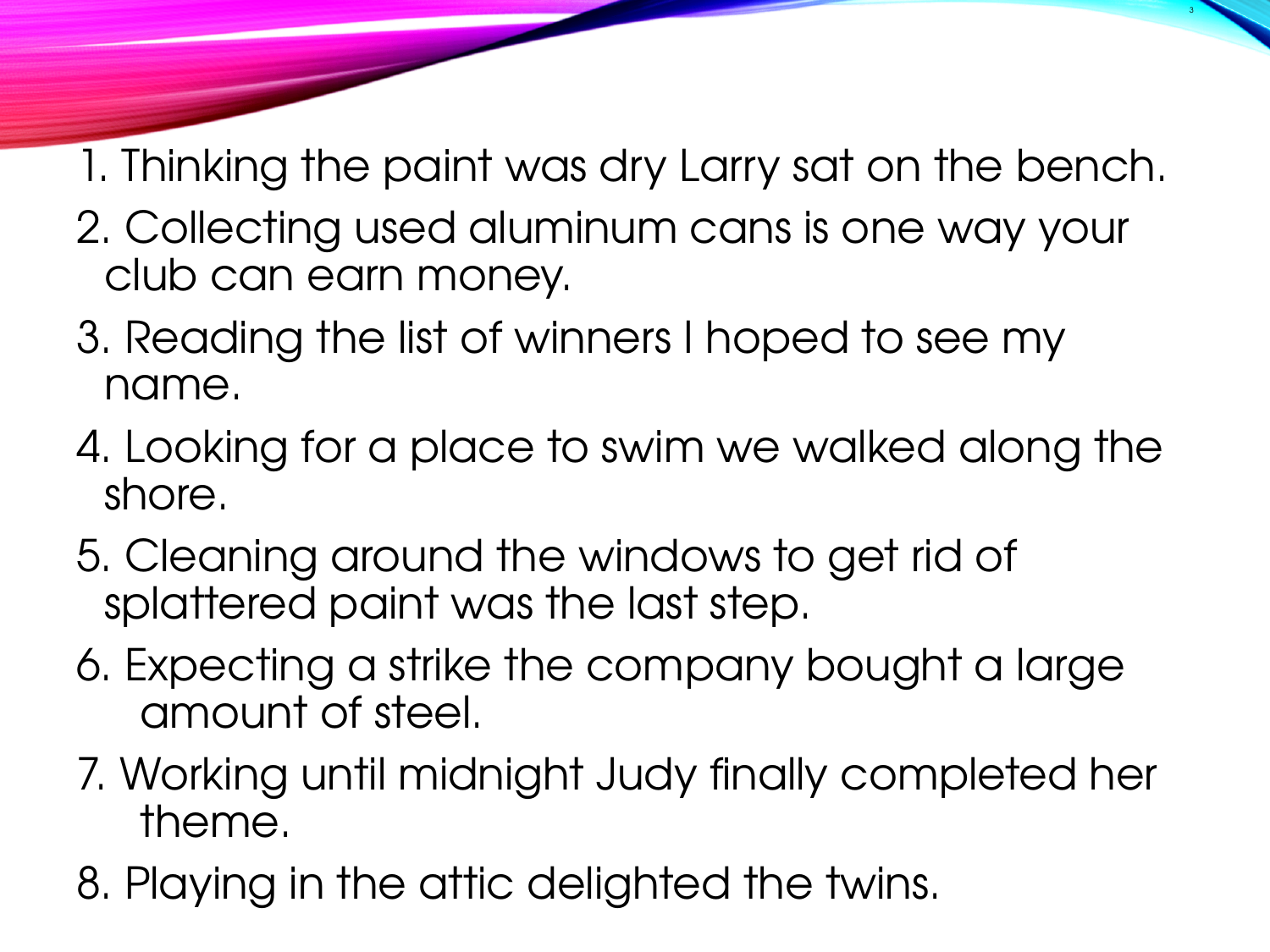

# 3
1. Thinking the paint was dry Larry sat on the bench.
2. Collecting used aluminum cans is one way your club can earn money.
3. Reading the list of winners I hoped to see my name.
4. Looking for a place to swim we walked along the shore.
5. Cleaning around the windows to get rid of splattered paint was the last step.
6. Expecting a strike the company bought a large amount of steel.
7. Working until midnight Judy finally completed her theme.
8. Playing in the attic delighted the twins.